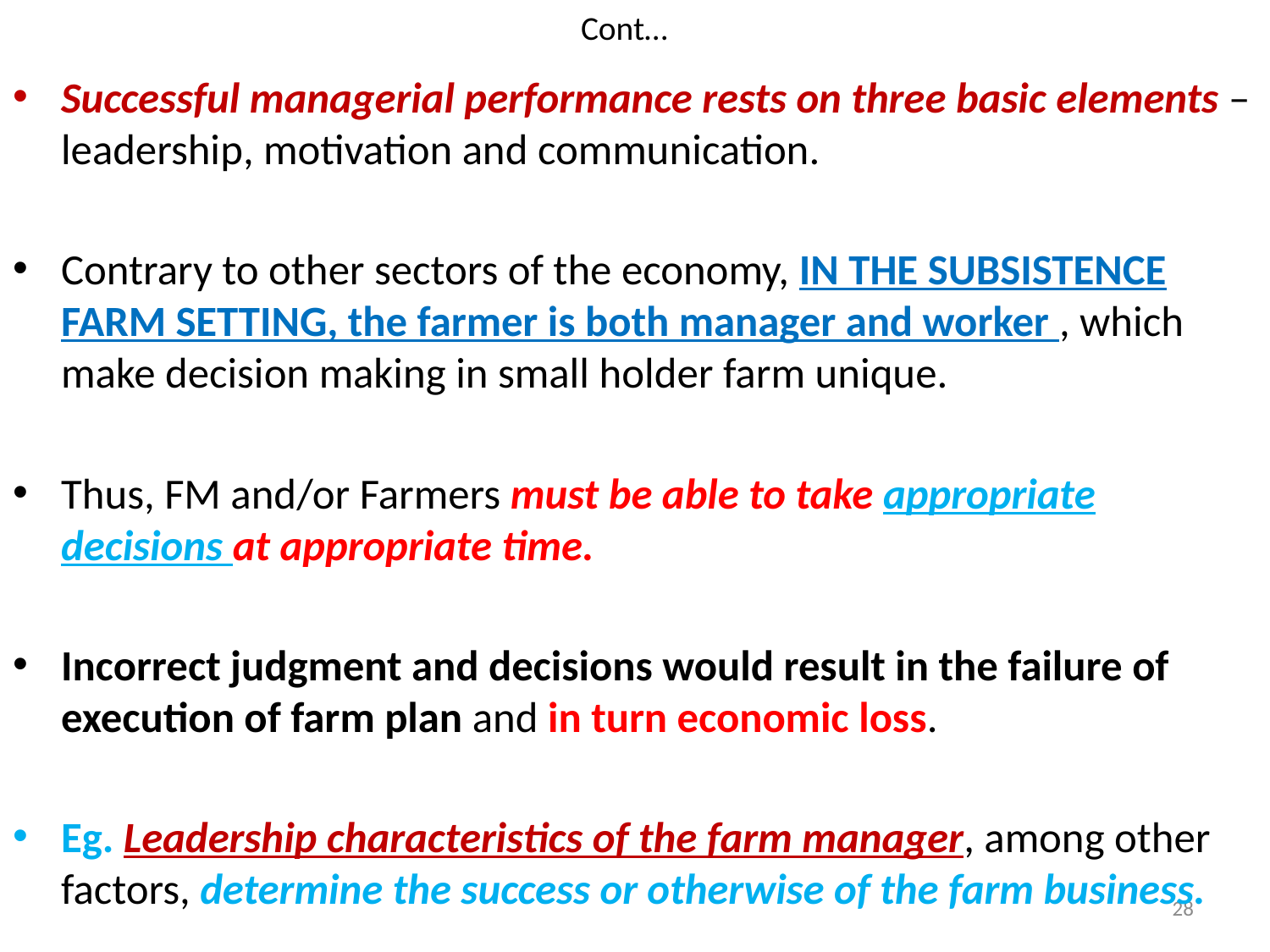

# Cont…
Successful managerial performance rests on three basic elements – leadership, motivation and communication.

Contrary to other sectors of the economy, IN THE SUBSISTENCE FARM SETTING, the farmer is both manager and worker , which make decision making in small holder farm unique.

Thus, FM and/or Farmers must be able to take appropriate decisions at appropriate time.

Incorrect judgment and decisions would result in the failure of execution of farm plan and in turn economic loss.

Eg. Leadership characteristics of the farm manager, among other factors, determine the success or otherwise of the farm business.

28